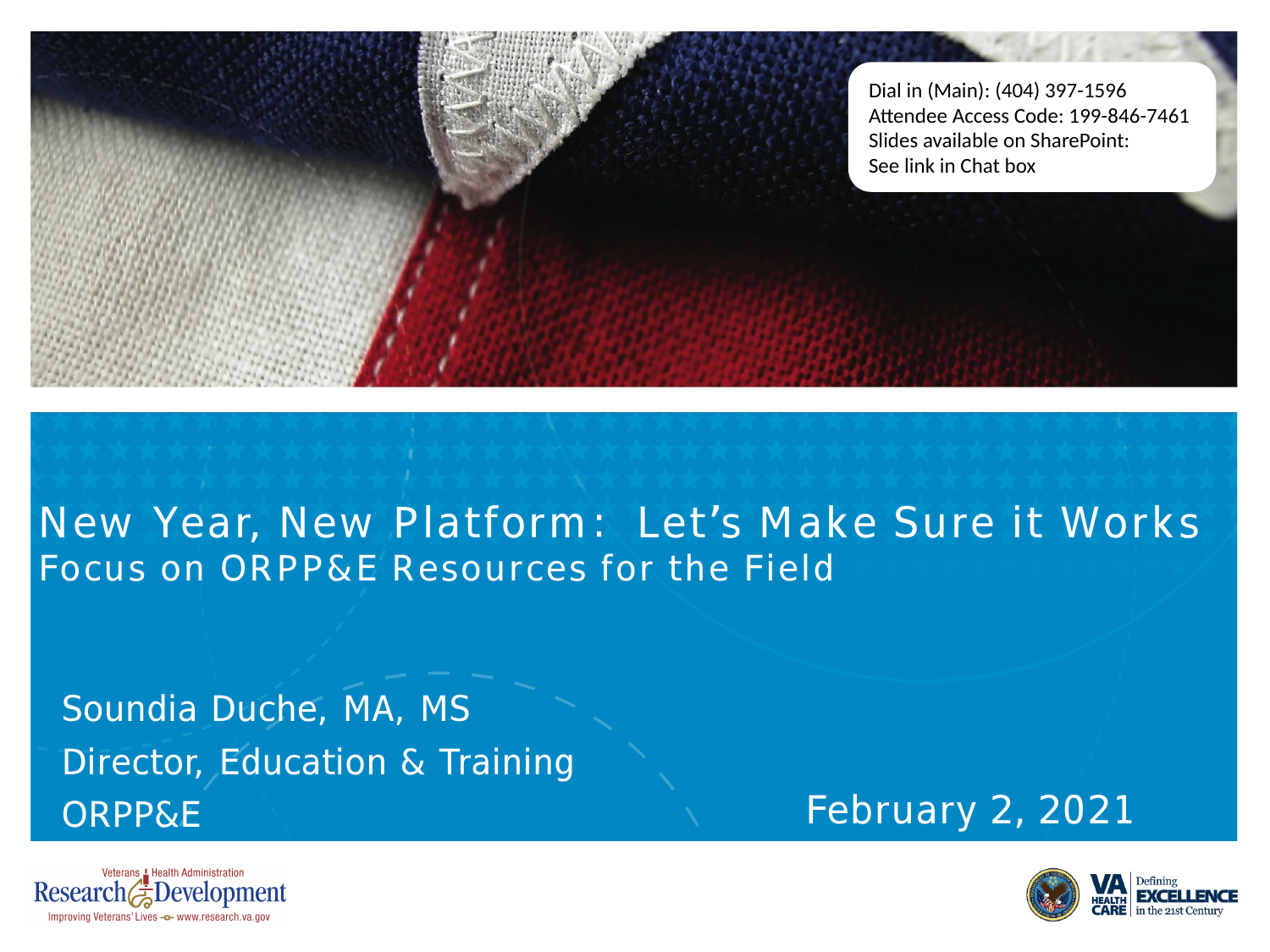

Dial in (Main): (404) 397-1596
Attendee Access Code: 199-846-7461
Slides available on SharePoint:
See link in Chat box
# New Year, New Platform:  Let’s Make Sure it Works Focus on ORPP&E Resources for the Field

Soundia Duche, MA, MS
Director, Education & Training
ORPP&E

February 2, 2021